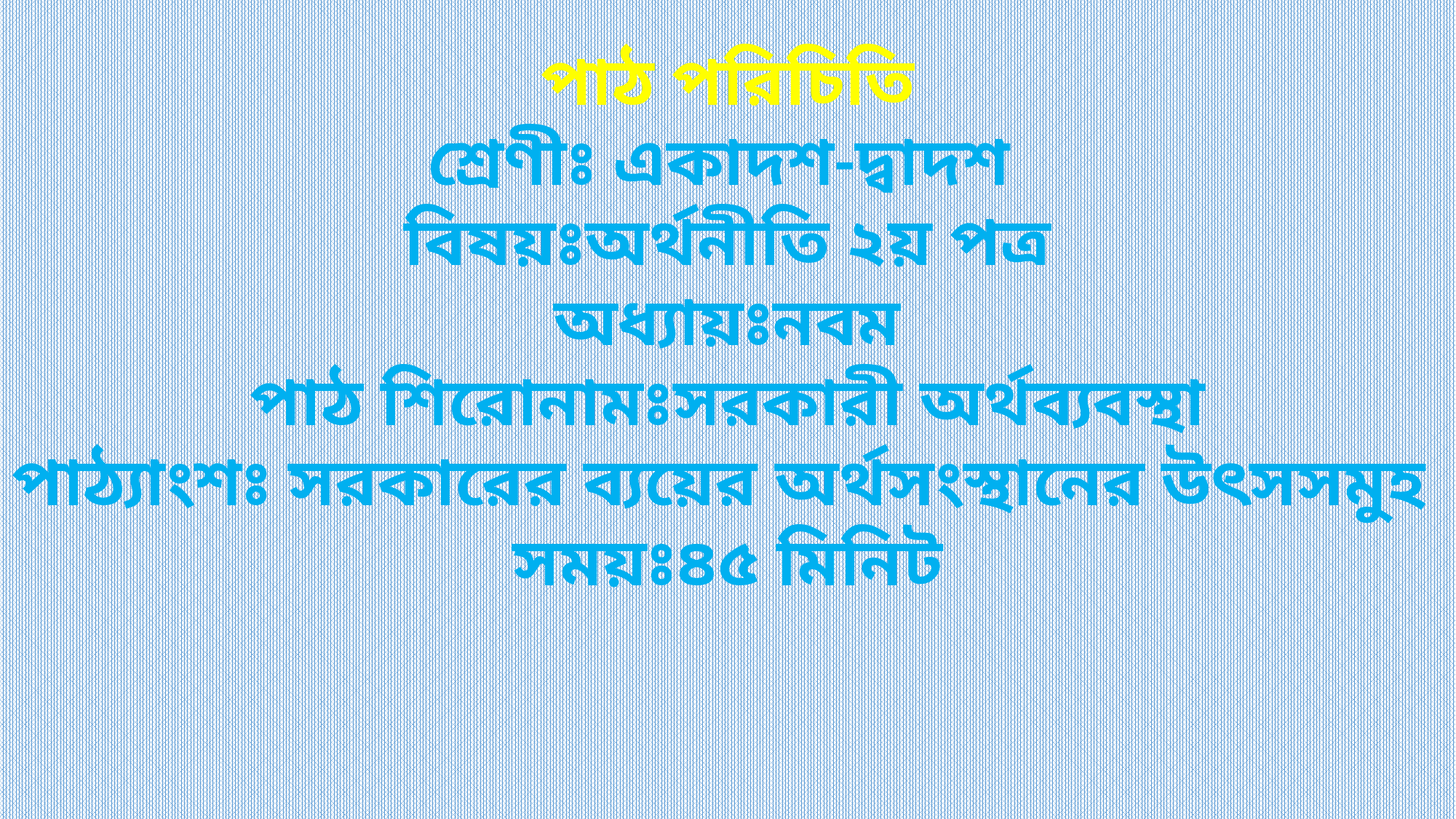

পাঠ পরিচিতি
শ্রেণীঃ একাদশ-দ্বাদশ
বিষয়ঃঅর্থনীতি ২য় পত্র
অধ্যায়ঃনবম
পাঠ শিরোনামঃসরকারী অর্থব্যবস্থা
পাঠ্যাংশঃ সরকারের ব্যয়ের অর্থসংস্থানের উৎসসমুহ
সময়ঃ৪৫ মিনিট